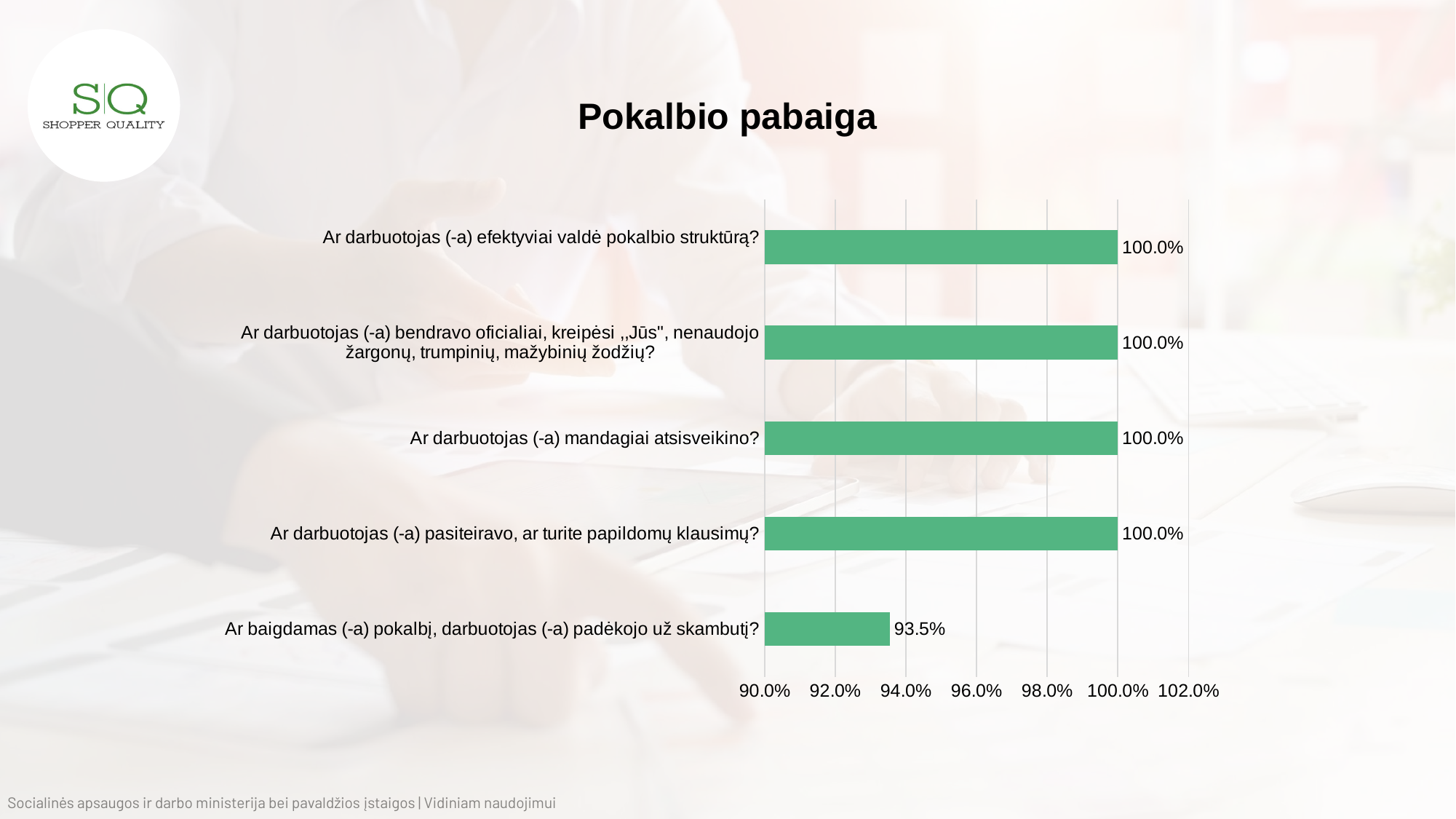

Pokalbio pabaiga

### Chart

| Category |  |
|---|---|
| Ar baigdamas (-a) pokalbį, darbuotojas (-a) padėkojo už skambutį? | 93.54838709677419 |
| Ar darbuotojas (-a) pasiteiravo, ar turite papildomų klausimų? | 100.0 |
| Ar darbuotojas (-a) mandagiai atsisveikino? | 100.0 |
| Ar darbuotojas (-a) bendravo oficialiai, kreipėsi ,,Jūs", nenaudojo žargonų, trumpinių, mažybinių žodžių? | 100.0 |
| Ar darbuotojas (-a) efektyviai valdė pokalbio struktūrą?
 | 100.0 |